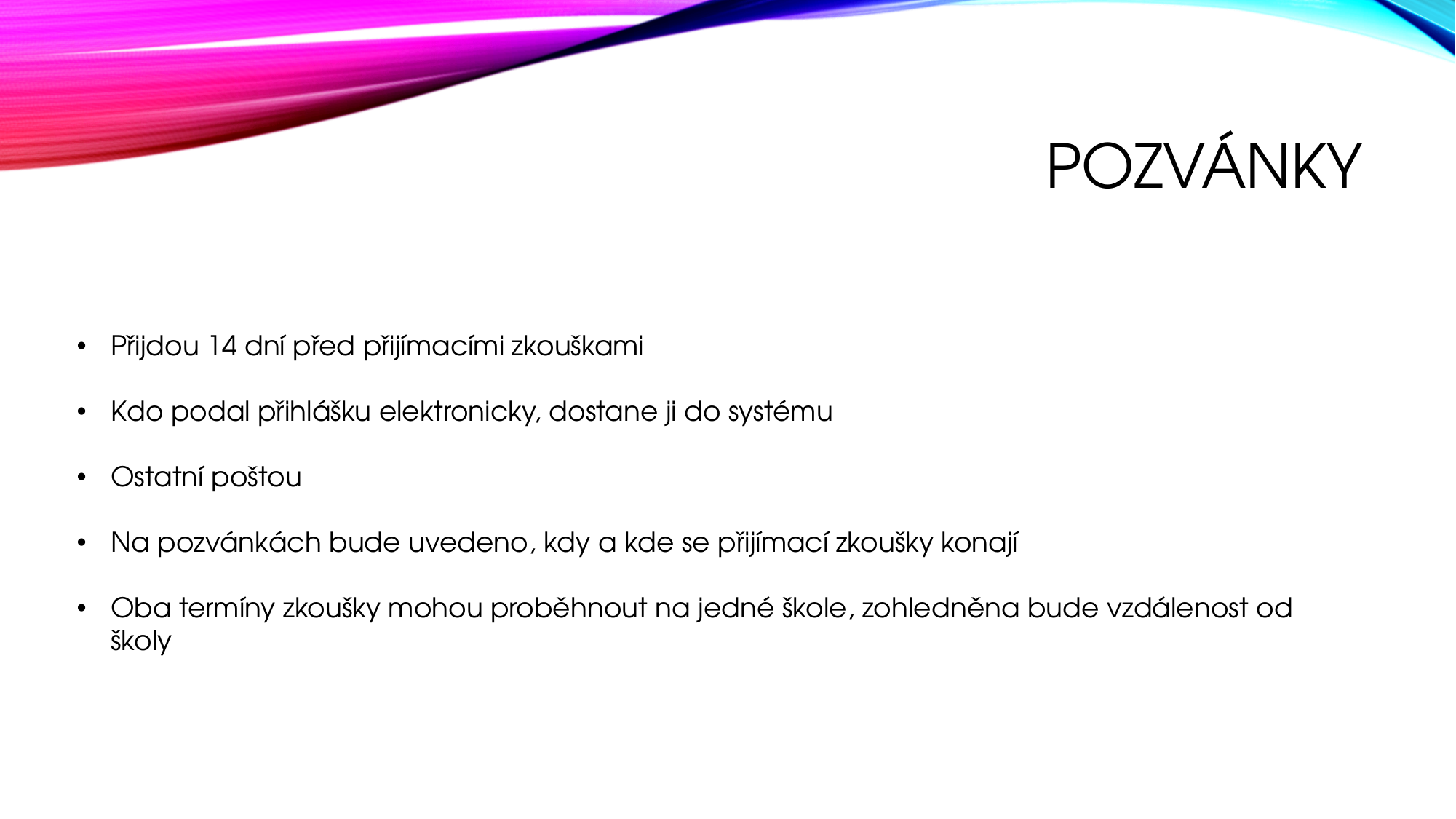

# pozvánky
Přijdou 14 dní před přijímacími zkouškami

Kdo podal přihlášku elektronicky, dostane ji do systému

Ostatní poštou

Na pozvánkách bude uvedeno, kdy a kde se přijímací zkoušky konají

Oba termíny zkoušky mohou proběhnout na jedné škole, zohledněna bude vzdálenost od školy